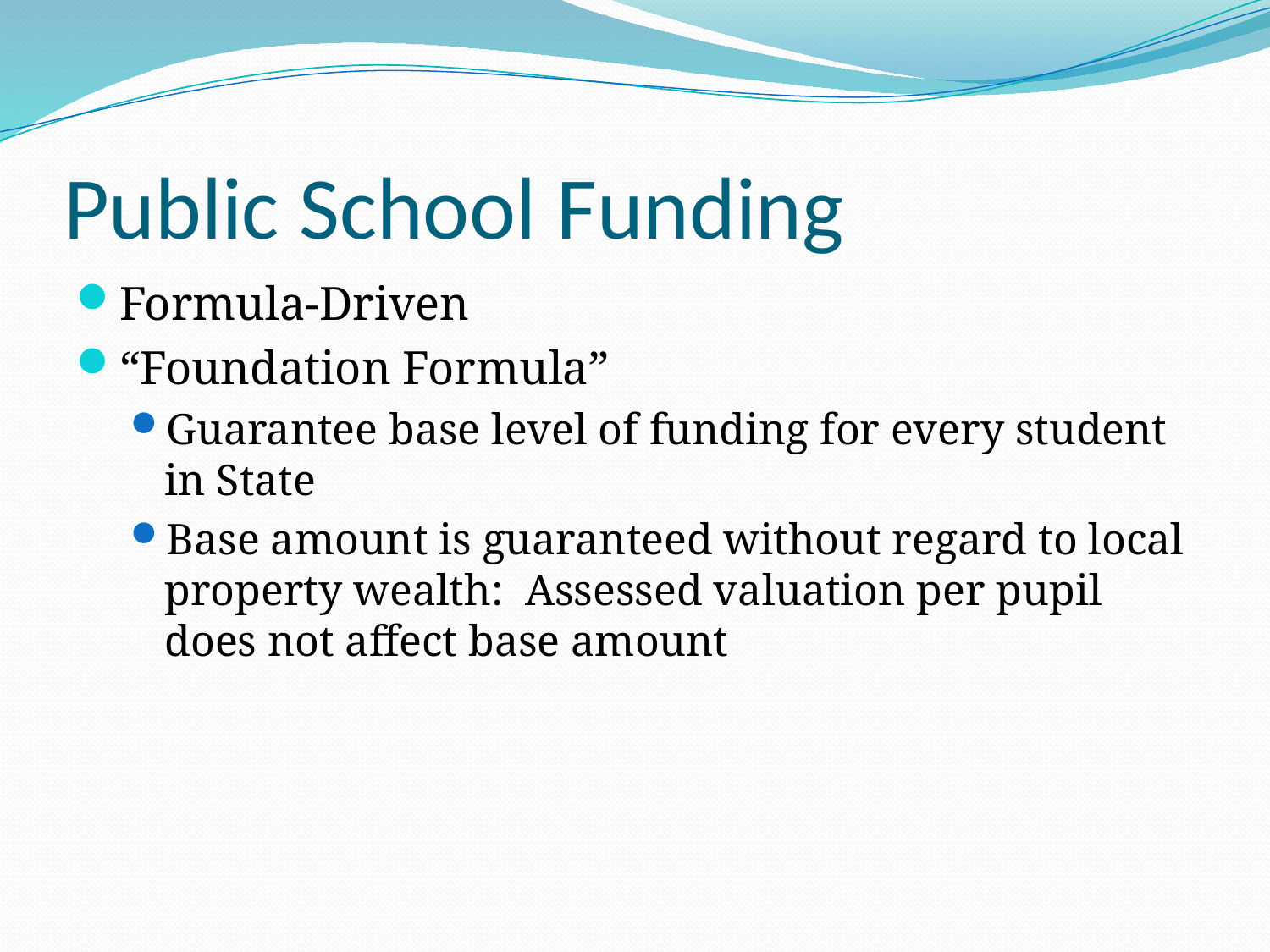

# Public School Funding
Formula-Driven
“Foundation Formula”
Guarantee base level of funding for every student in State
Base amount is guaranteed without regard to local property wealth:  Assessed valuation per pupil does not affect base amount